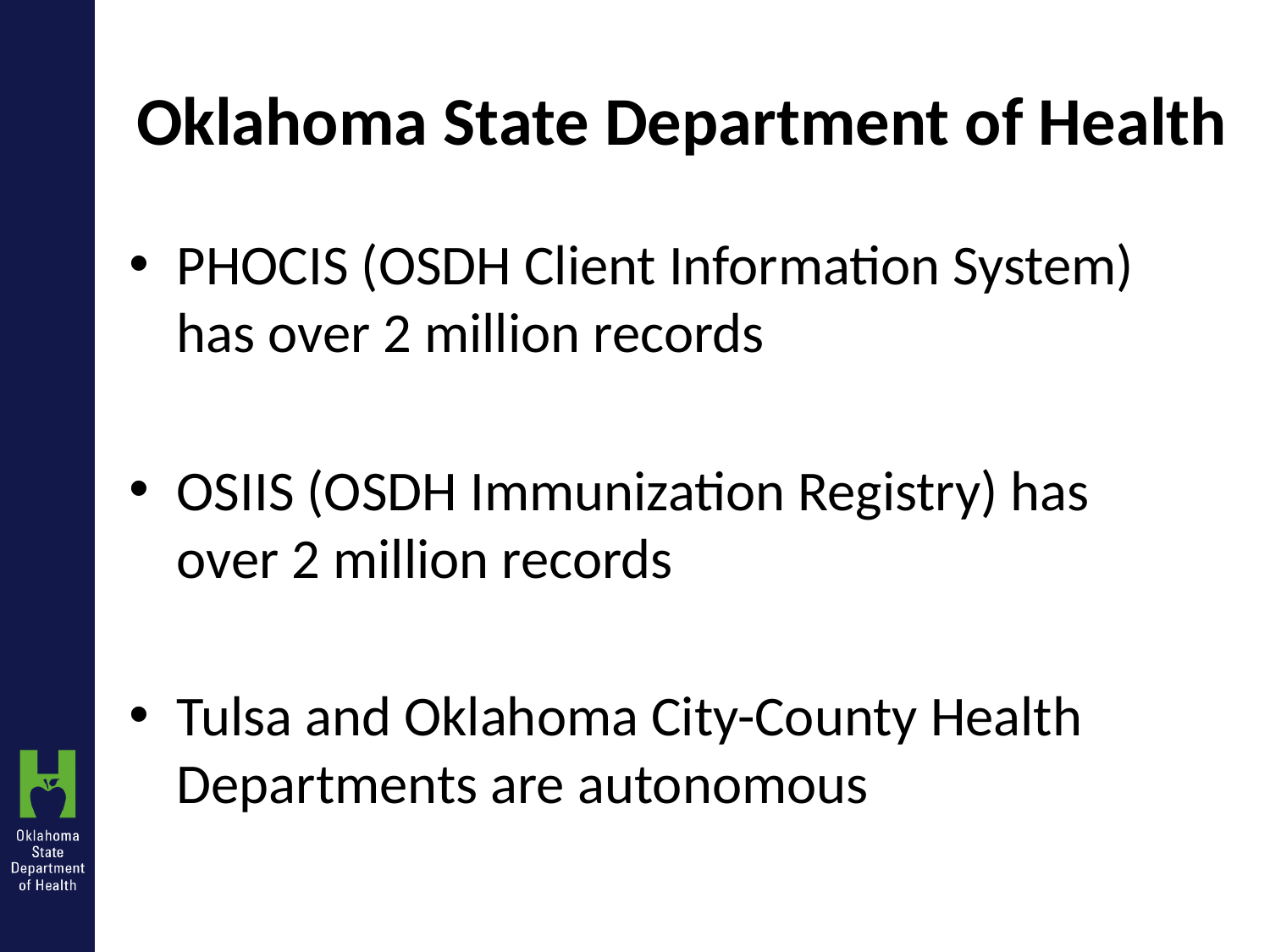

# Oklahoma State Department of Health
PHOCIS (OSDH Client Information System) has over 2 million records

OSIIS (OSDH Immunization Registry) has over 2 million records

Tulsa and Oklahoma City-County Health Departments are autonomous